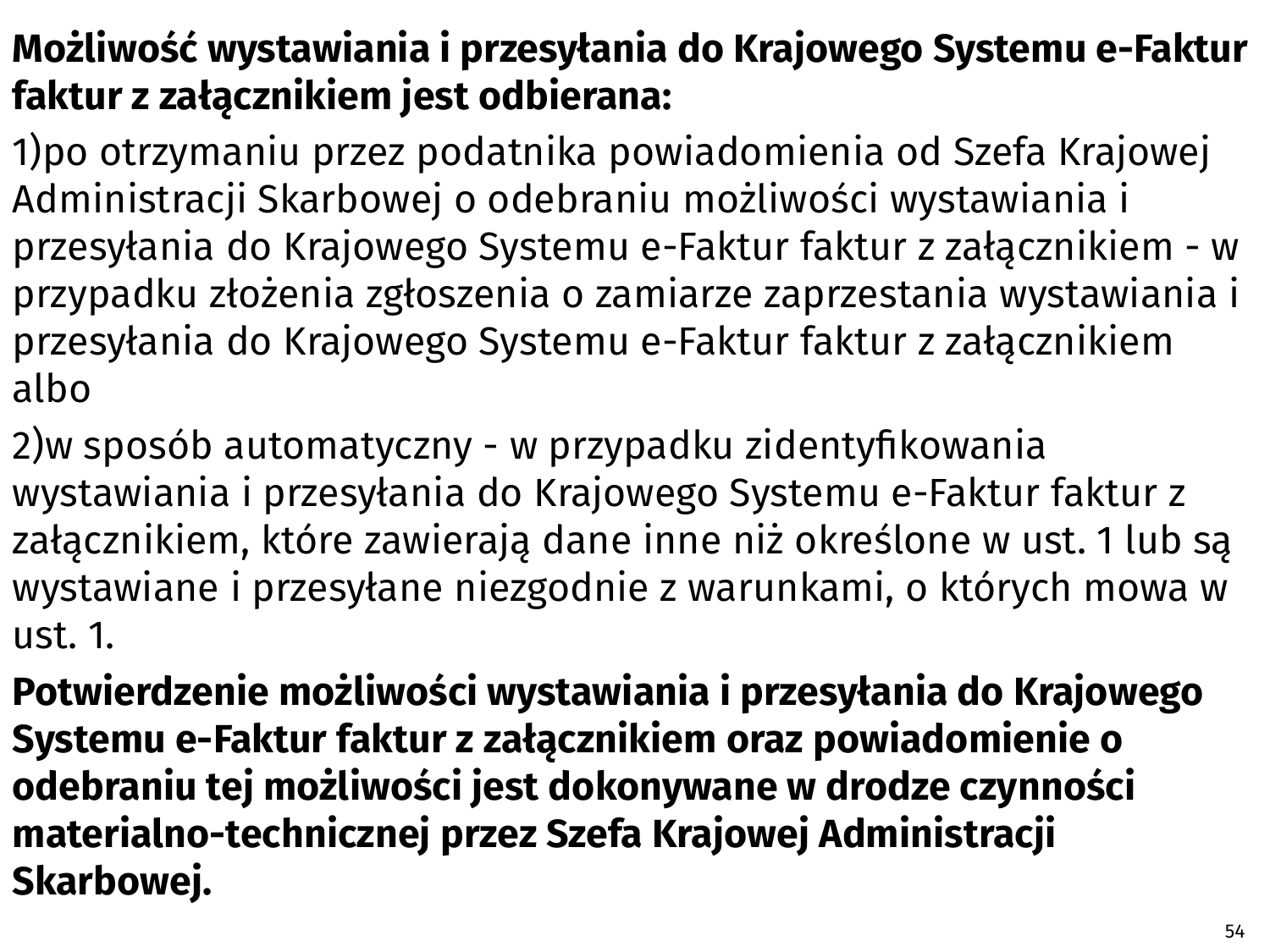

Możliwość wystawiania i przesyłania do Krajowego Systemu e-Faktur faktur z załącznikiem jest odbierana:
1)po otrzymaniu przez podatnika powiadomienia od Szefa Krajowej Administracji Skarbowej o odebraniu możliwości wystawiania i przesyłania do Krajowego Systemu e-Faktur faktur z załącznikiem - w przypadku złożenia zgłoszenia o zamiarze zaprzestania wystawiania i przesyłania do Krajowego Systemu e-Faktur faktur z załącznikiem albo
2)w sposób automatyczny - w przypadku zidentyfikowania wystawiania i przesyłania do Krajowego Systemu e-Faktur faktur z załącznikiem, które zawierają dane inne niż określone w ust. 1 lub są wystawiane i przesyłane niezgodnie z warunkami, o których mowa w ust. 1.
Potwierdzenie możliwości wystawiania i przesyłania do Krajowego Systemu e-Faktur faktur z załącznikiem oraz powiadomienie o odebraniu tej możliwości jest dokonywane w drodze czynności materialno-technicznej przez Szefa Krajowej Administracji Skarbowej.

#
54